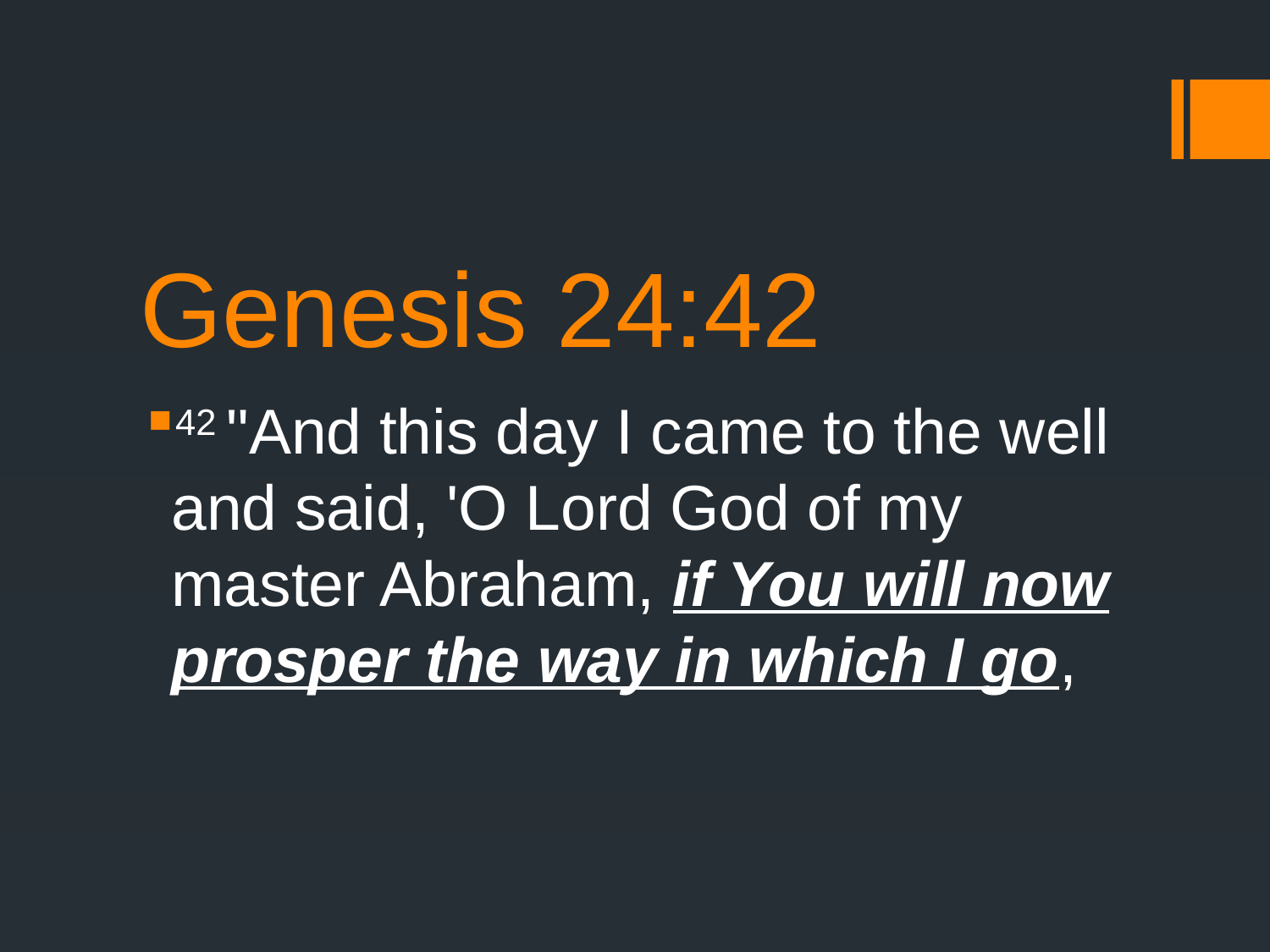

# Genesis 24:42
42 "And this day I came to the well and said, 'O Lord God of my master Abraham, if You will now prosper the way in which I go,